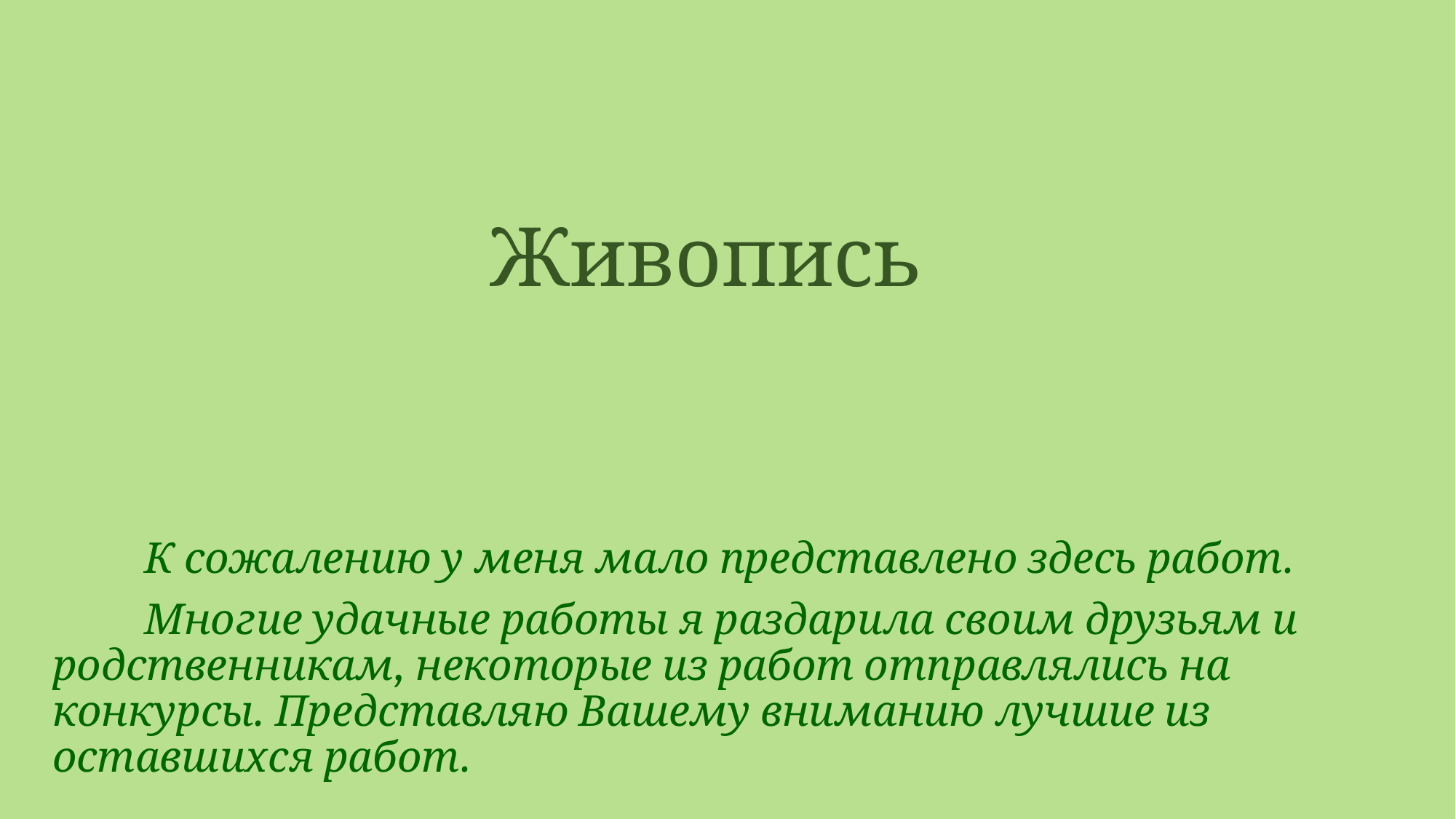

# Живопись
         К сожалению у меня мало представлено здесь работ.
         Многие удачные работы я раздарила своим друзьям и родственникам, некоторые из работ отправлялись на конкурсы. Представляю Вашему вниманию лучшие из оставшихся работ.